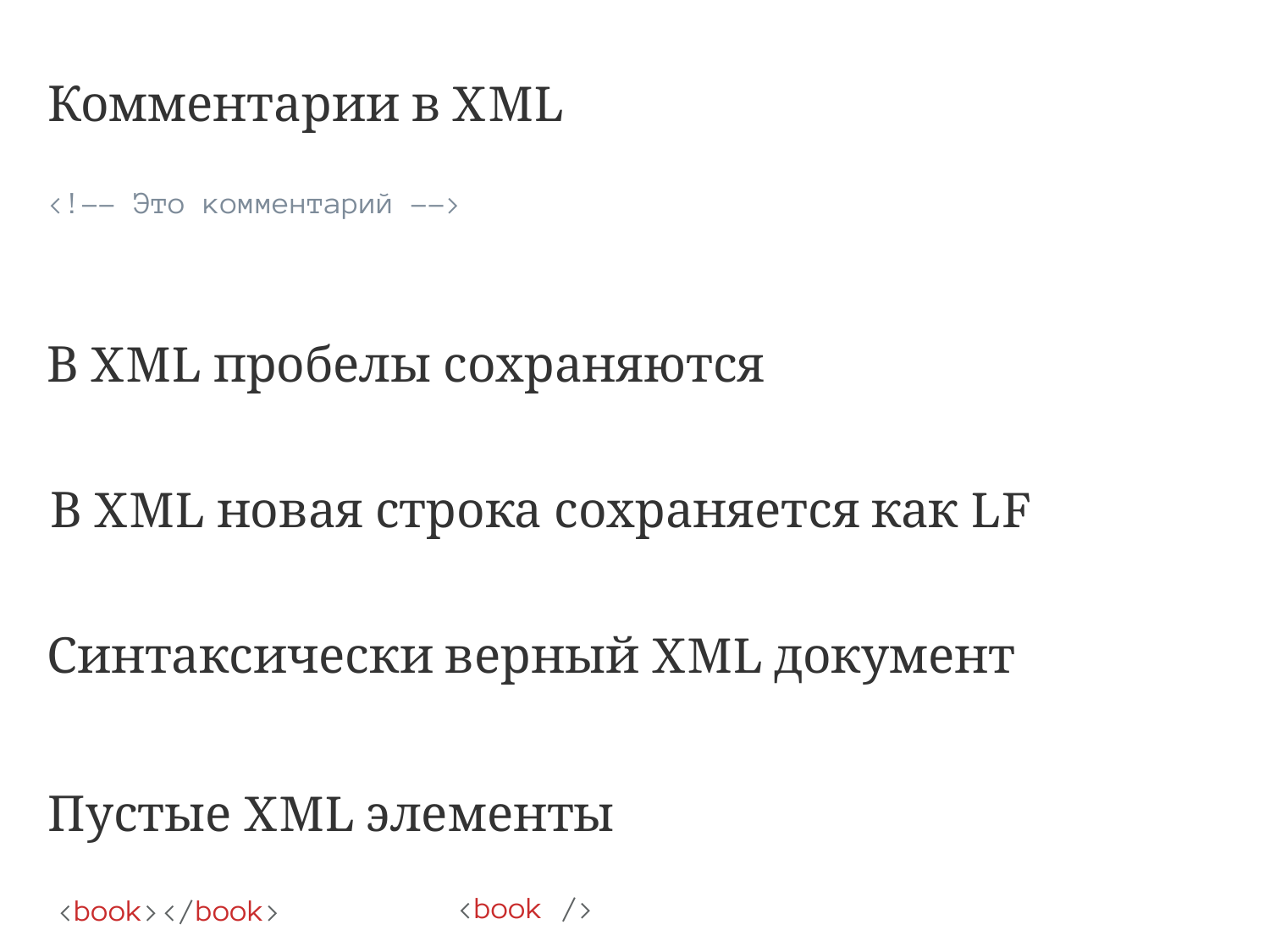

Комментарии в XML
<!-- Это комментарий -->
В XML пробелы сохраняются
В XML новая строка сохраняется как LF
Синтаксически верный XML документ
Пустые XML элементы
<book />
<book></book>